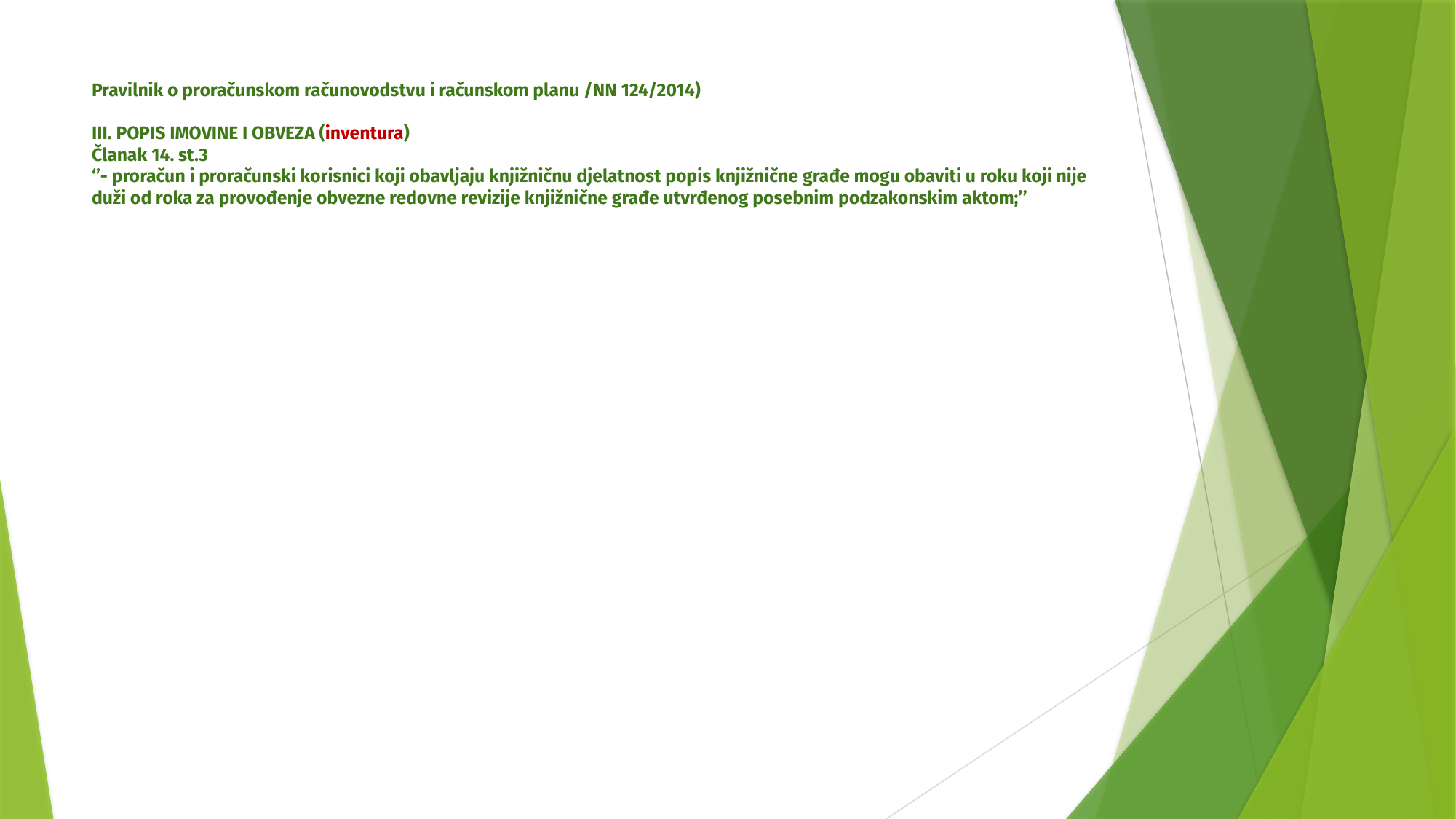

# Pravilnik o proračunskom računovodstvu i računskom planu /NN 124/2014) III. POPIS IMOVINE I OBVEZA (inventura) Članak 14. st.3 ‘’- proračun i proračunski korisnici koji obavljaju knjižničnu djelatnost popis knjižnične građe mogu obaviti u roku koji nije duži od roka za provođenje obvezne redovne revizije knjižnične građe utvrđenog posebnim podzakonskim aktom;’’